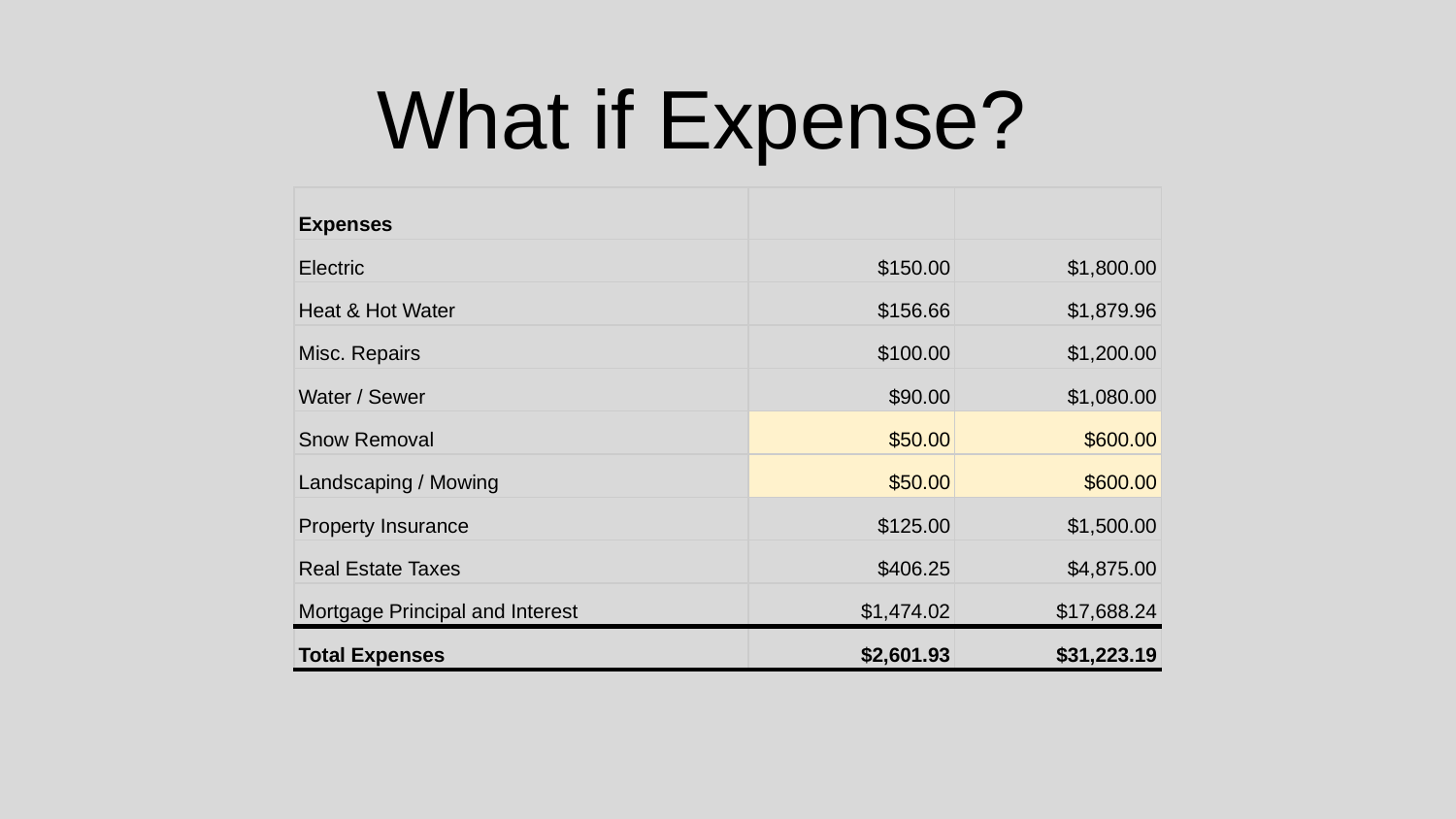

What if Expense?
| Expenses |  |  |
| --- | --- | --- |
| Electric | $150.00 | $1,800.00 |
| Heat & Hot Water | $156.66 | $1,879.96 |
| Misc. Repairs | $100.00 | $1,200.00 |
| Water / Sewer | $90.00 | $1,080.00 |
| Snow Removal | $50.00 | $600.00 |
| Landscaping / Mowing | $50.00 | $600.00 |
| Property Insurance | $125.00 | $1,500.00 |
| Real Estate Taxes | $406.25 | $4,875.00 |
| Mortgage Principal and Interest | $1,474.02 | $17,688.24 |
| Total Expenses | $2,601.93 | $31,223.19 |